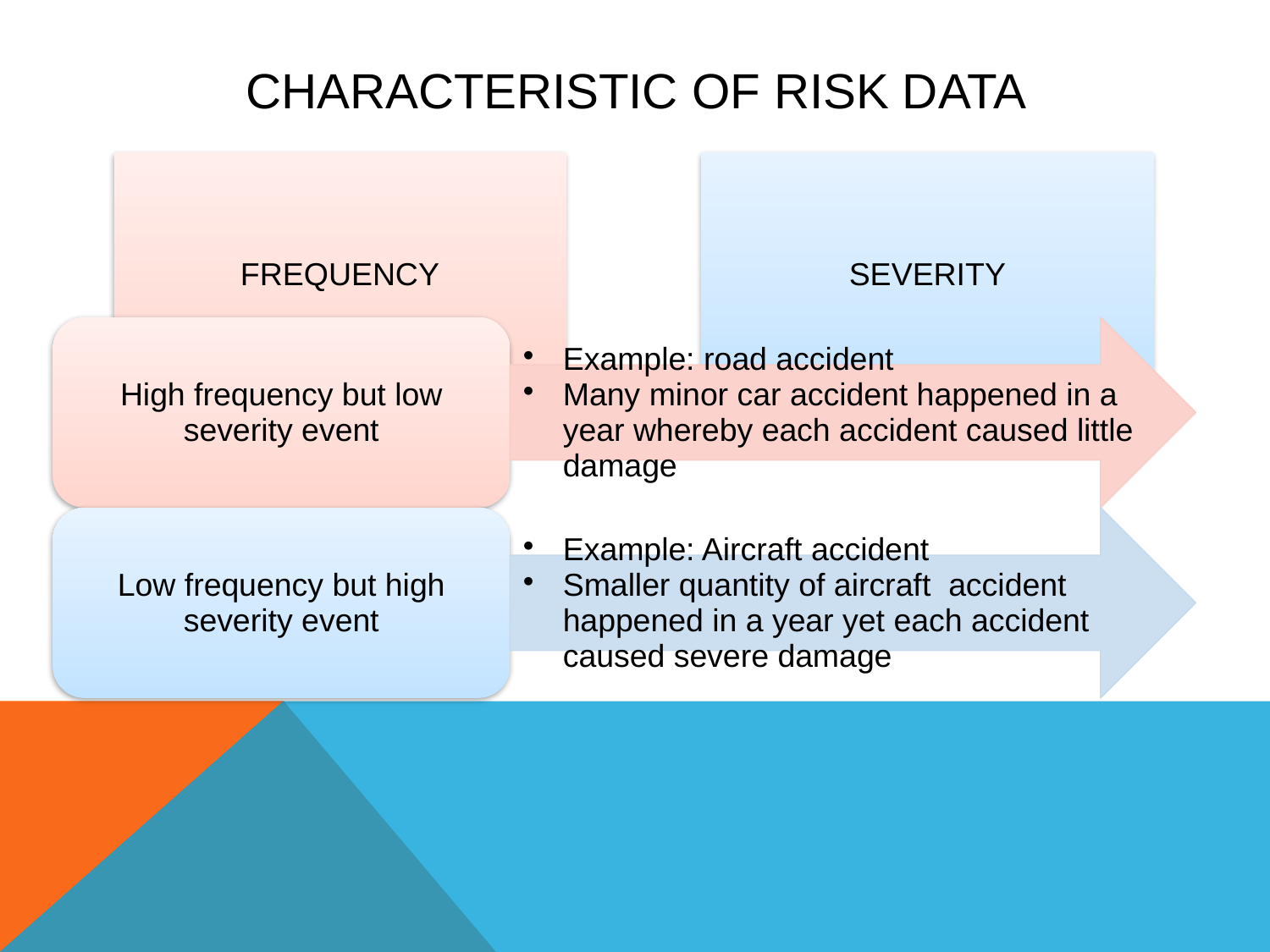

# Characteristic of risk data
FREQUENCY
SEVERITY
High frequency but low severity event
Example: road accident
Low frequency but high severity event
Example: Aircraft accident
Smaller quantity of aircraft  accident happened in a year yet each accident caused severe damage
Many minor car accident happened in a year whereby each accident caused little damage